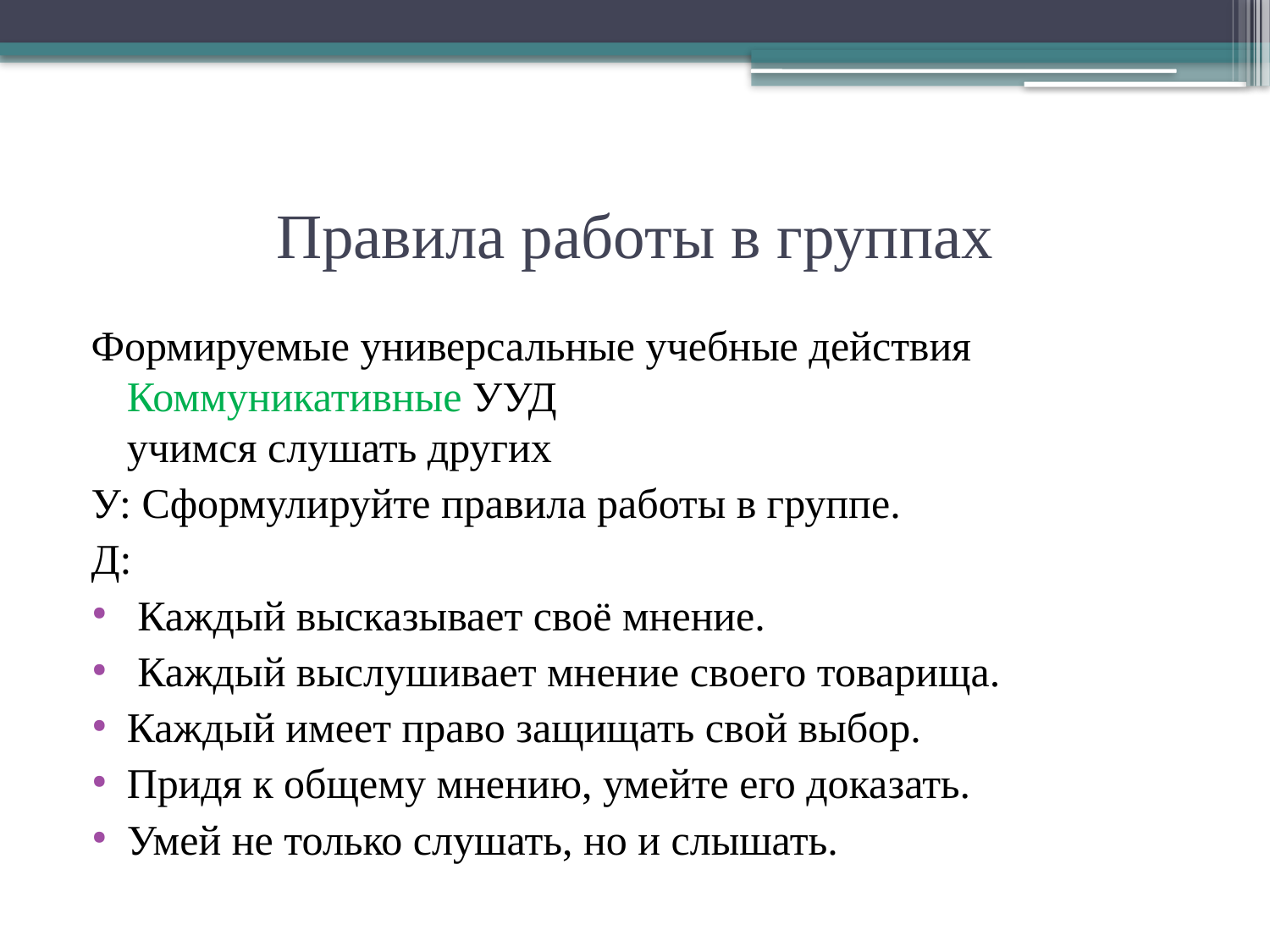

# Правила работы в группах
Формируемые универсальные учебные действия
Коммуникативные УУД
учимся слушать других
У: Сформулируйте правила работы в группе.
Д:
 Каждый высказывает своё мнение.
 Каждый выслушивает мнение своего товарища.
Каждый имеет право защищать свой выбор.
Придя к общему мнению, умейте его доказать.
Умей не только слушать, но и слышать.